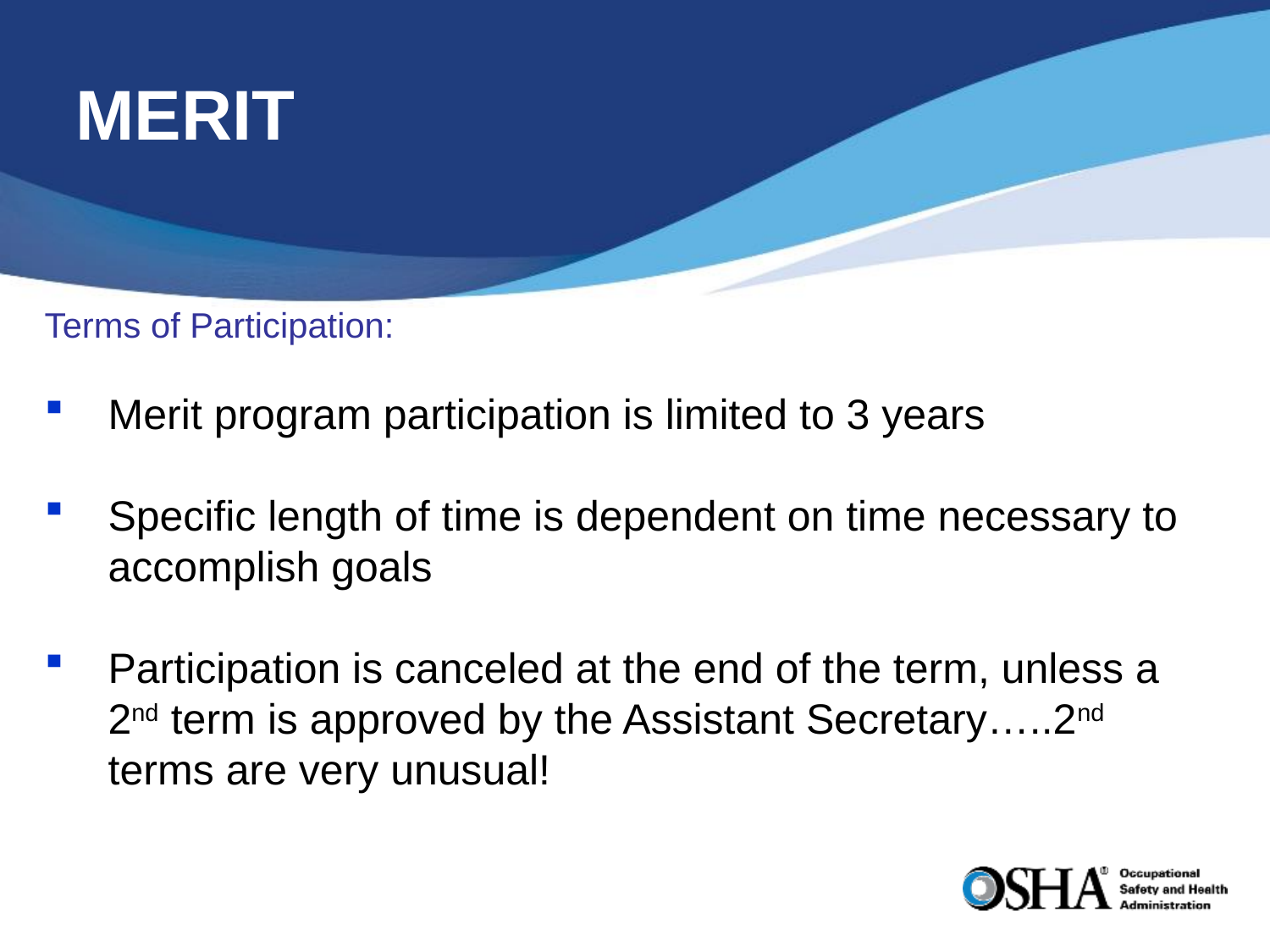

# MERIT
Terms of Participation:

Merit program participation is limited to 3 years

Specific length of time is dependent on time necessary to accomplish goals

Participation is canceled at the end of the term, unless a 2nd term is approved by the Assistant Secretary…..2nd terms are very unusual!